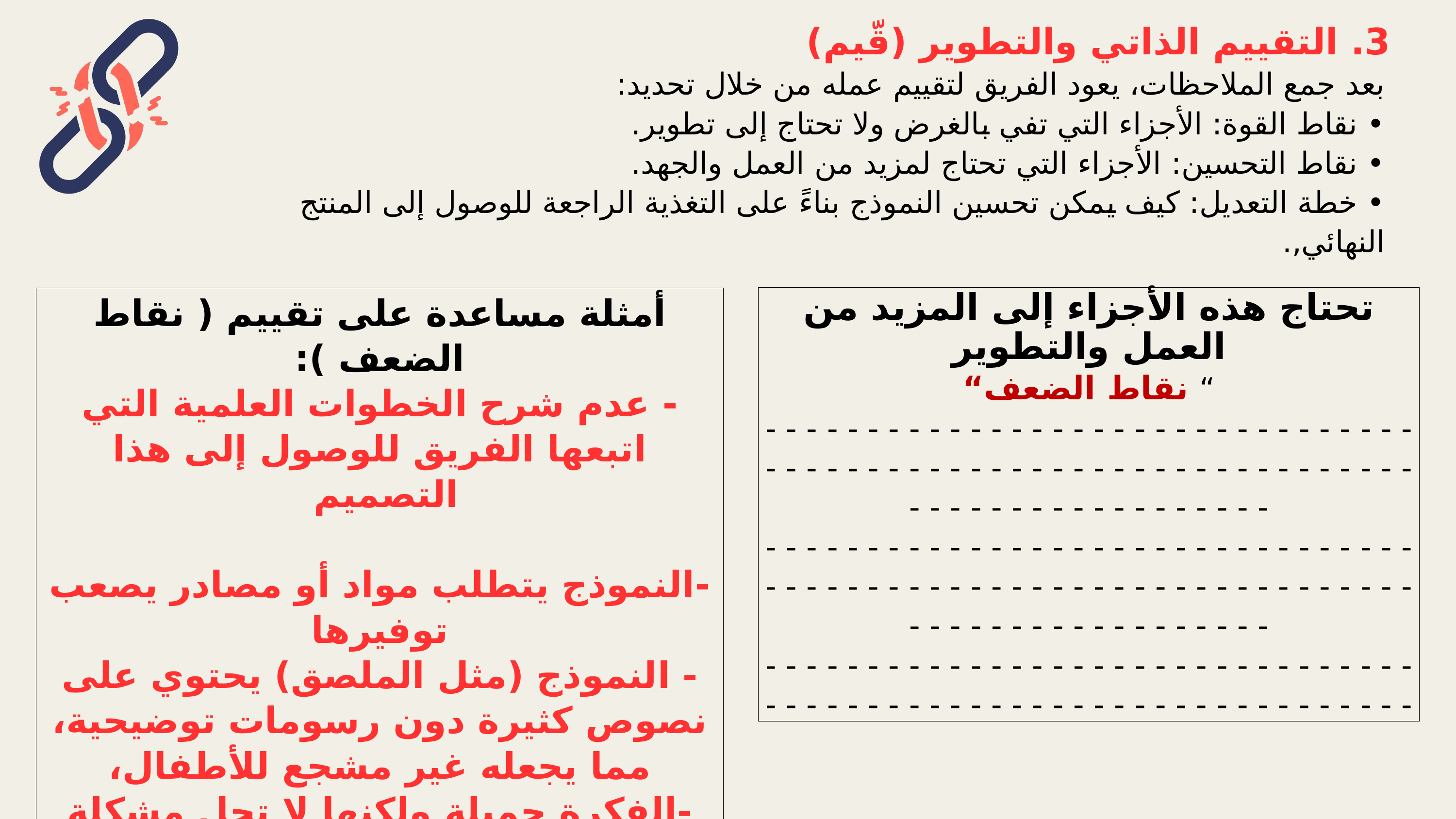

3. التقييم الذاتي والتطوير (قّيم)
بعد جمع الملاحظات، يعود الفريق لتقييم عمله من خلال تحديد:
• نقاط القوة: الأجزاء التي تفي بالغرض ولا تحتاج إلى تطوير.
• نقاط التحسين: الأجزاء التي تحتاج لمزيد من العمل والجهد.
• خطة التعديل: كيف يمكن تحسين النموذج بناءً على التغذية الراجعة للوصول إلى المنتج النهائي,.

تحتاج هذه الأجزاء إلى المزيد من العمل والتطوير
“نقاط الضعف “
- - - - - - - - - - - - - - - - - - - - - - - - - - - - - - - - - - - - - - - - - - - - - - - - - - - - - - - - - - - - - - - - - - - - - - - - - - - - - - - - - -
- - - - - - - - - - - - - - - - - - - - - - - - - - - - - - - - - - - - - - - - - - - - - - - - - - - - - - - - - - - - - - - - - - - - - - - - - - - - - - - - - -
- - - - - - - - - - - - - - - - - - - - - - - - - - - - - - - - - - - - - - - - - - - - - - - - - - - - - - - - - - - - - - - -
أمثلة مساعدة على تقييم ( نقاط الضعف ):
- عدم شرح الخطوات العلمية التي اتبعها الفريق للوصول إلى هذا التصميم

-النموذج يتطلب مواد أو مصادر يصعب توفيرها
- النموذج (مثل الملصق) يحتوي على نصوص كثيرة دون رسومات توضيحية، مما يجعله غير مشجع للأطفال،
-الفكرة جميلة ولكنها لا تحل مشكلة "اختفاء" اللعبة، بل تكتفي بوصفها فقط